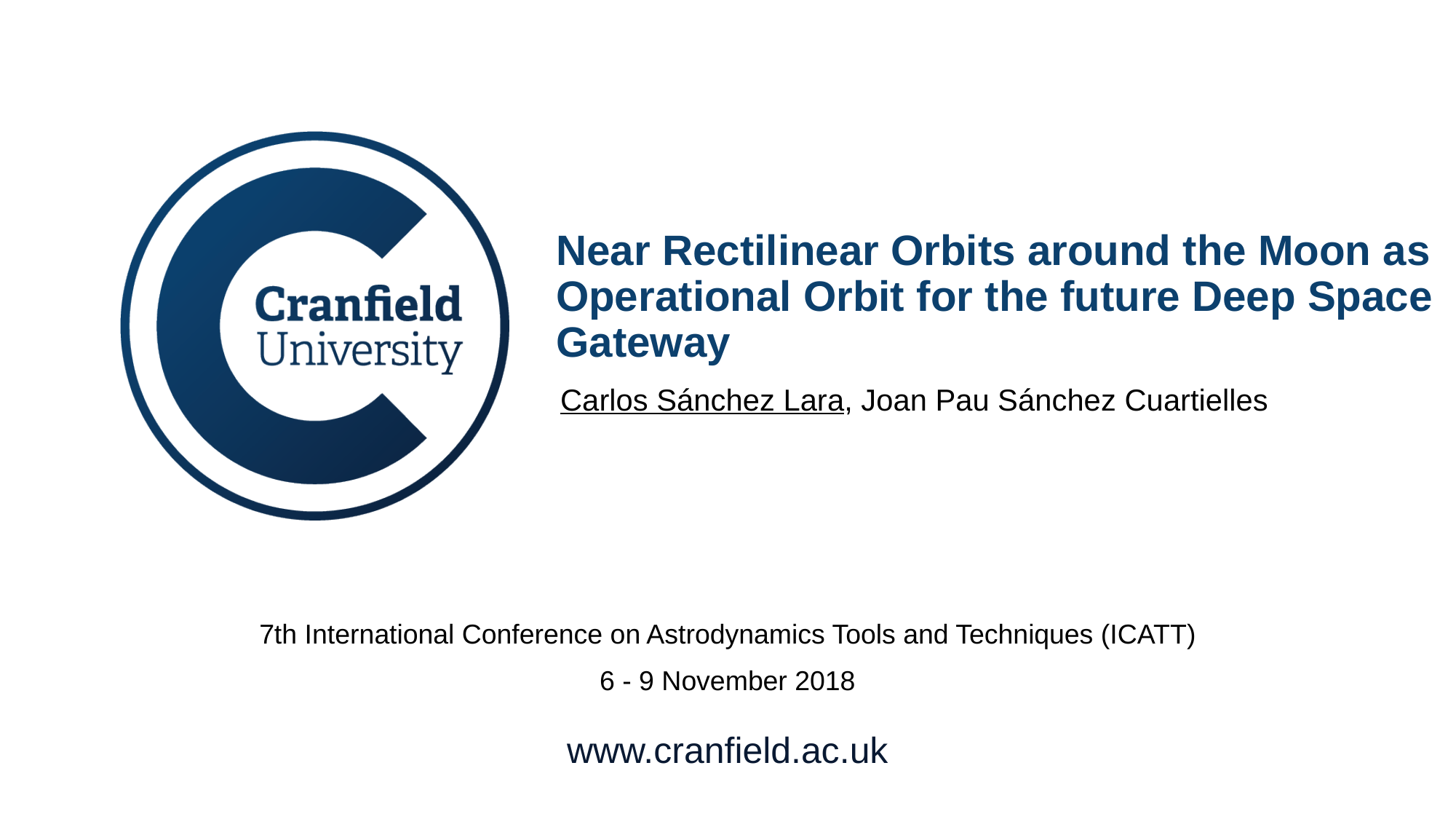

Near Rectilinear Orbits around the Moon as Operational Orbit for the future Deep Space Gateway
Carlos Sánchez Lara, Joan Pau Sánchez Cuartielles
7th International Conference on Astrodynamics Tools and Techniques (ICATT)
6 - 9 November 2018